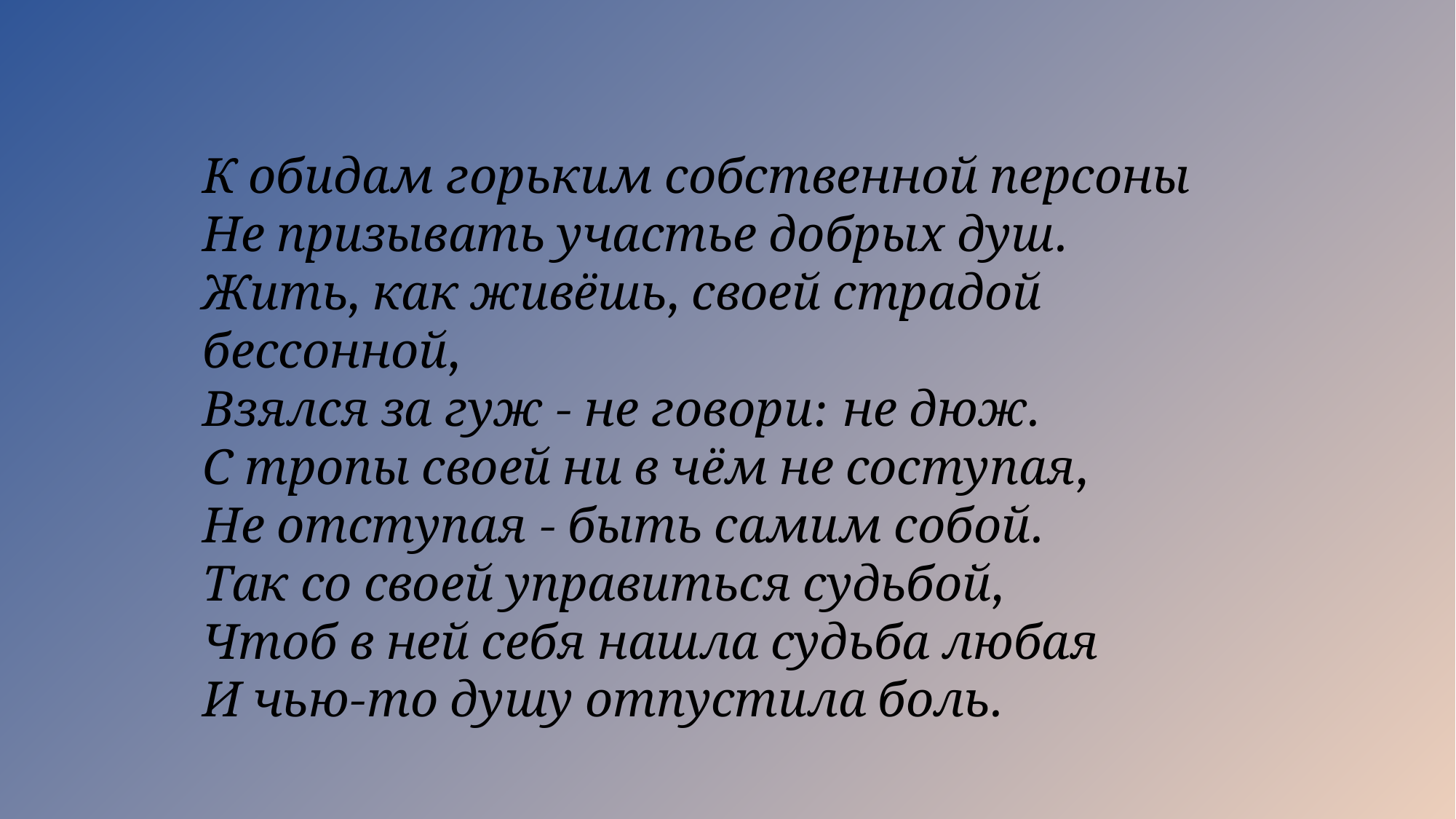

К обидам горьким собственной персоны
Не призывать участье добрых душ.
Жить, как живёшь, своей страдой бессонной,
Взялся за гуж - не говори: не дюж.
С тропы своей ни в чём не соступая,
Не отступая - быть самим собой.
Так со своей управиться судьбой,
Чтоб в ней себя нашла судьба любая
И чью-то душу отпустила боль.